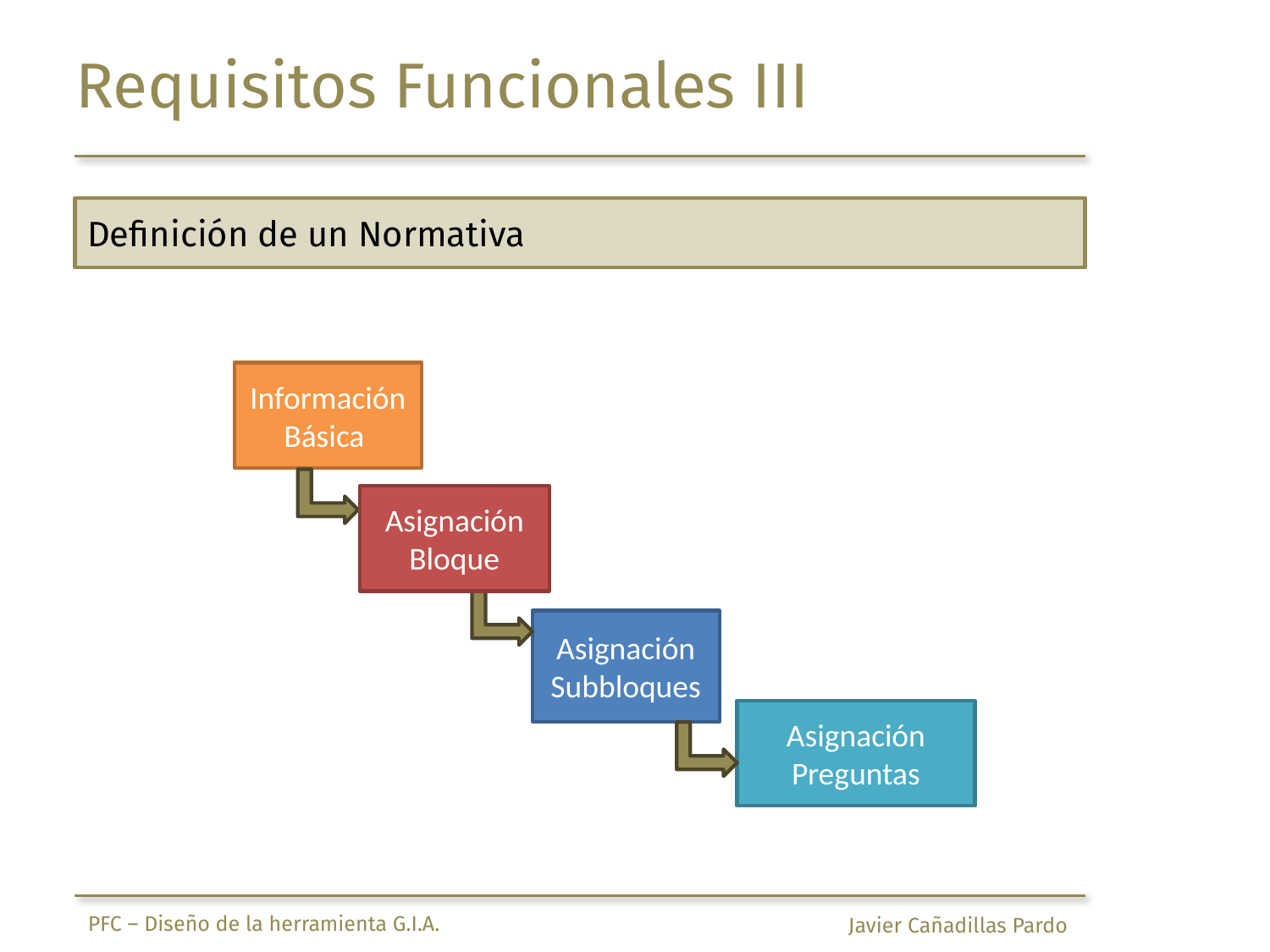

Requisitos Funcionales III
Definición de un Normativa
Información Básica

Asignación Bloque

Asignación
Subbloques
Asignación
Preguntas

PFC – Diseño de la herramienta G.I.A.
Javier Cañadillas Pardo